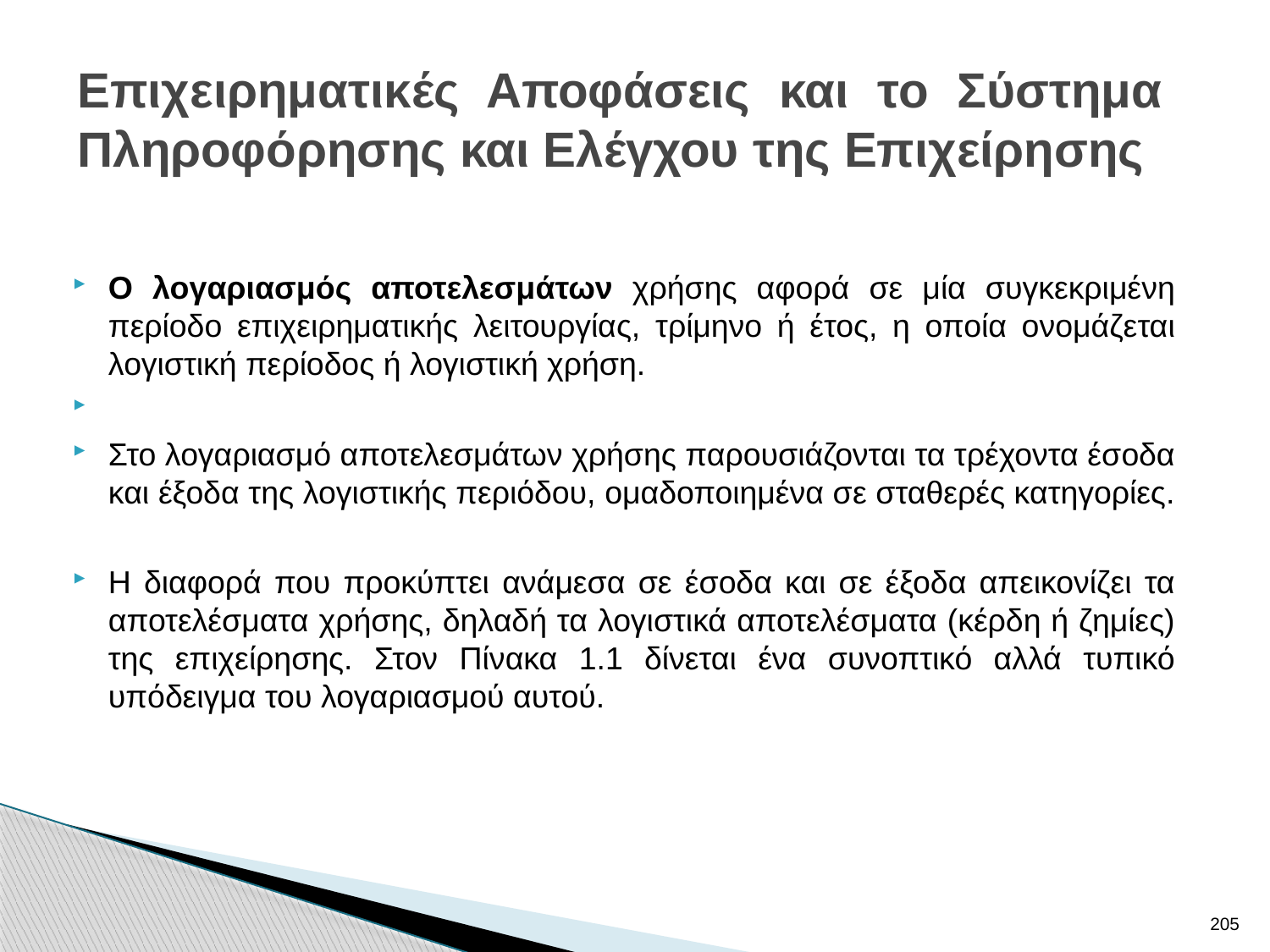

# Επιχειρηματικές Αποφάσεις και το Σύστημα Πληροφόρησης και Ελέγχου της Επιχείρησης

Ο λογαριασμός αποτελεσμάτων χρήσης αφορά σε μία συγκεκριμένη περίοδο επιχειρηματικής λειτουργίας, τρίμηνο ή έτος, η οποία ονομάζεται λογιστική περίοδος ή λογιστική χρήση.

Στο λογαριασμό αποτελεσμάτων χρήσης παρουσιάζονται τα τρέχοντα έσοδα και έξοδα της λογιστικής περιόδου, ομαδοποιημένα σε σταθερές κατηγορίες.

Η διαφορά που προκύπτει ανάμεσα σε έσοδα και σε έξοδα απεικονίζει τα αποτελέσματα χρήσης, δηλαδή τα λογιστικά αποτελέσματα (κέρδη ή ζημίες) της επιχείρησης. Στον Πίνακα 1.1 δίνεται ένα συνοπτικό αλλά τυπικό υπόδειγμα του λογαριασμού αυτού.

205